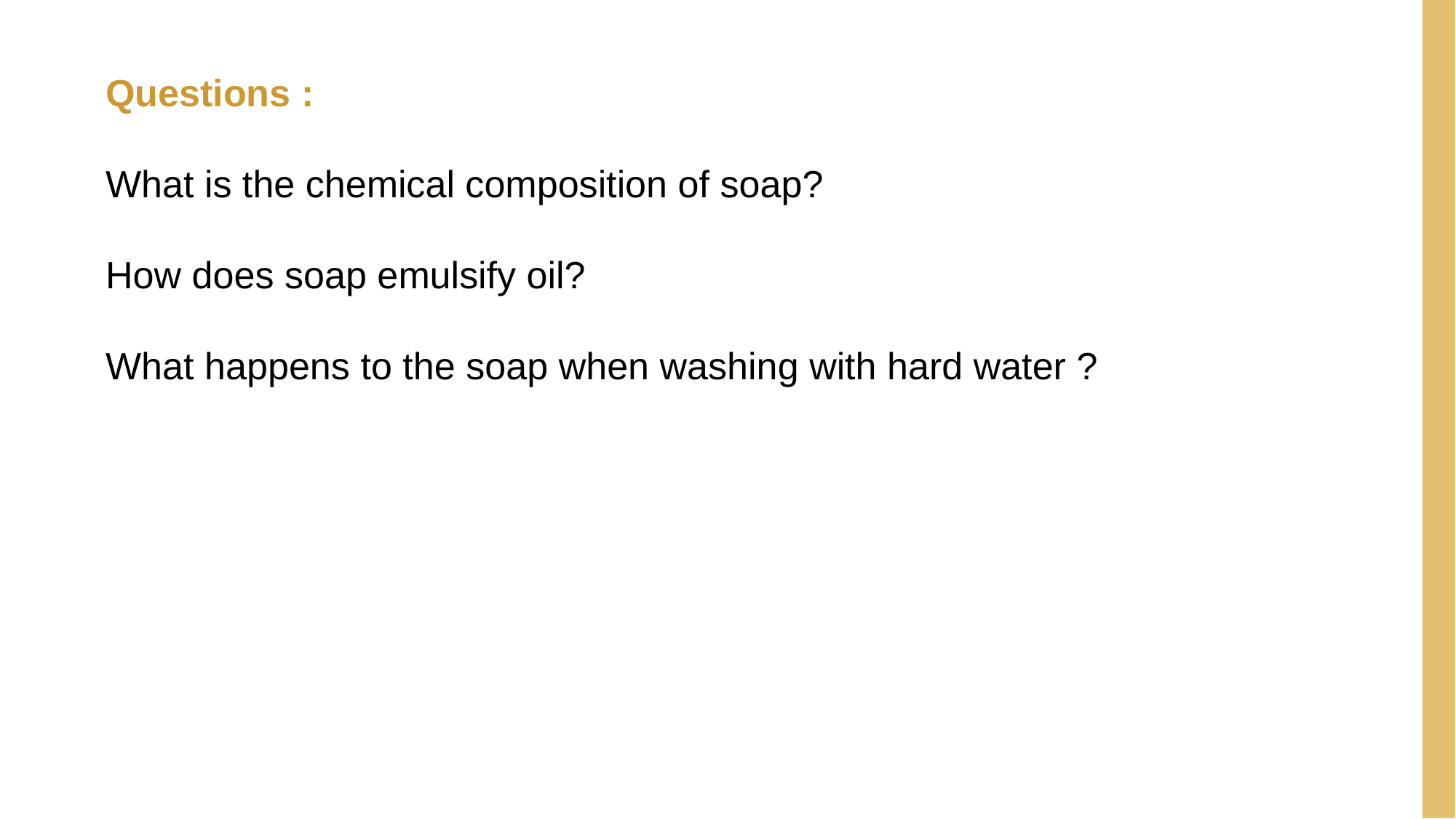

Questions :

What is the chemical composition of soap?

How does soap emulsify oil?

What happens to the soap when washing with hard water ?